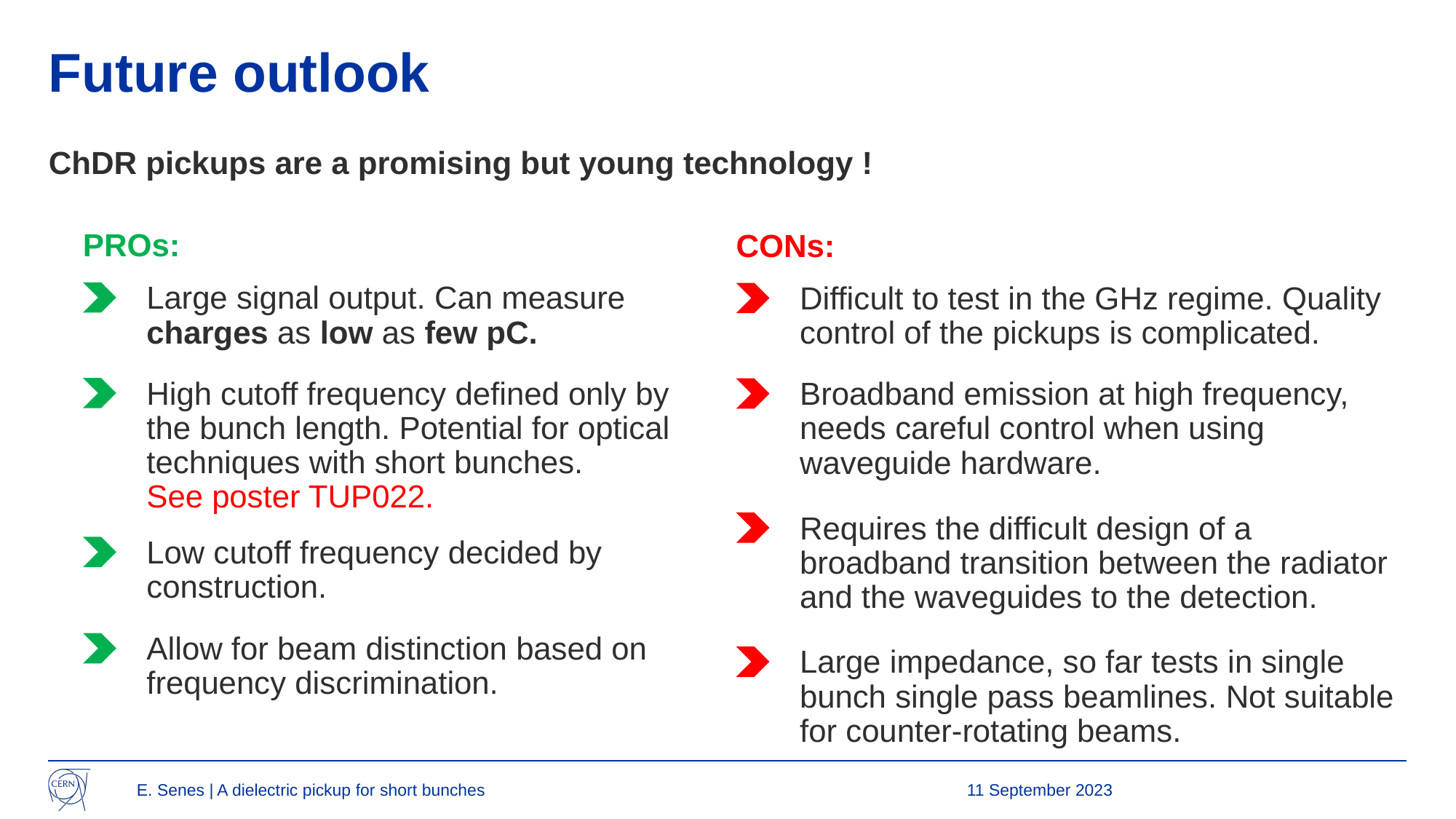

# Future outlook
ChDR pickups are a promising but young technology !
PROs:
CONs:
Large signal output. Can measure charges as low as few pC.

Difficult to test in the GHz regime. Quality control of the pickups is complicated.

High cutoff frequency defined only by the bunch length. Potential for optical techniques with short bunches.
See poster TUP022.
Broadband emission at high frequency, needs careful control when using waveguide hardware.

Requires the difficult design of a broadband transition between the radiator and the waveguides to the detection.

Low cutoff frequency decided by construction.

Allow for beam distinction based on frequency discrimination.

Large impedance, so far tests in single bunch single pass beamlines. Not suitable for counter-rotating beams.

E. Senes | A dielectric pickup for short bunches
11 September 2023